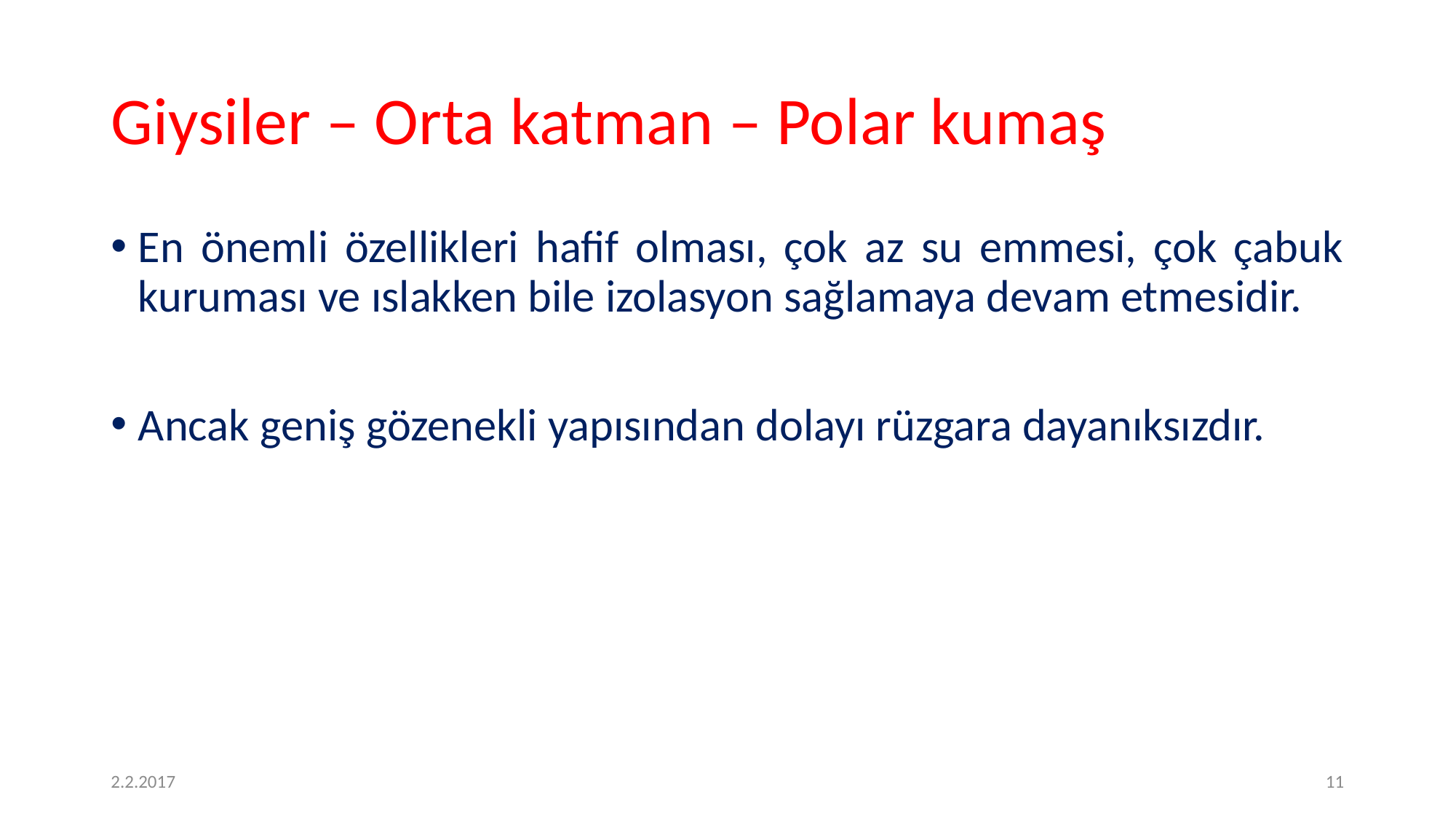

# Giysiler – Orta katman – Polar kumaş
En önemli özellikleri hafif olması, çok az su emmesi, çok çabuk kuruması ve ıslakken bile izolasyon sağlamaya devam etmesidir.

Ancak geniş gözenekli yapısından dolayı rüzgara dayanıksızdır.
2.2.2017
11